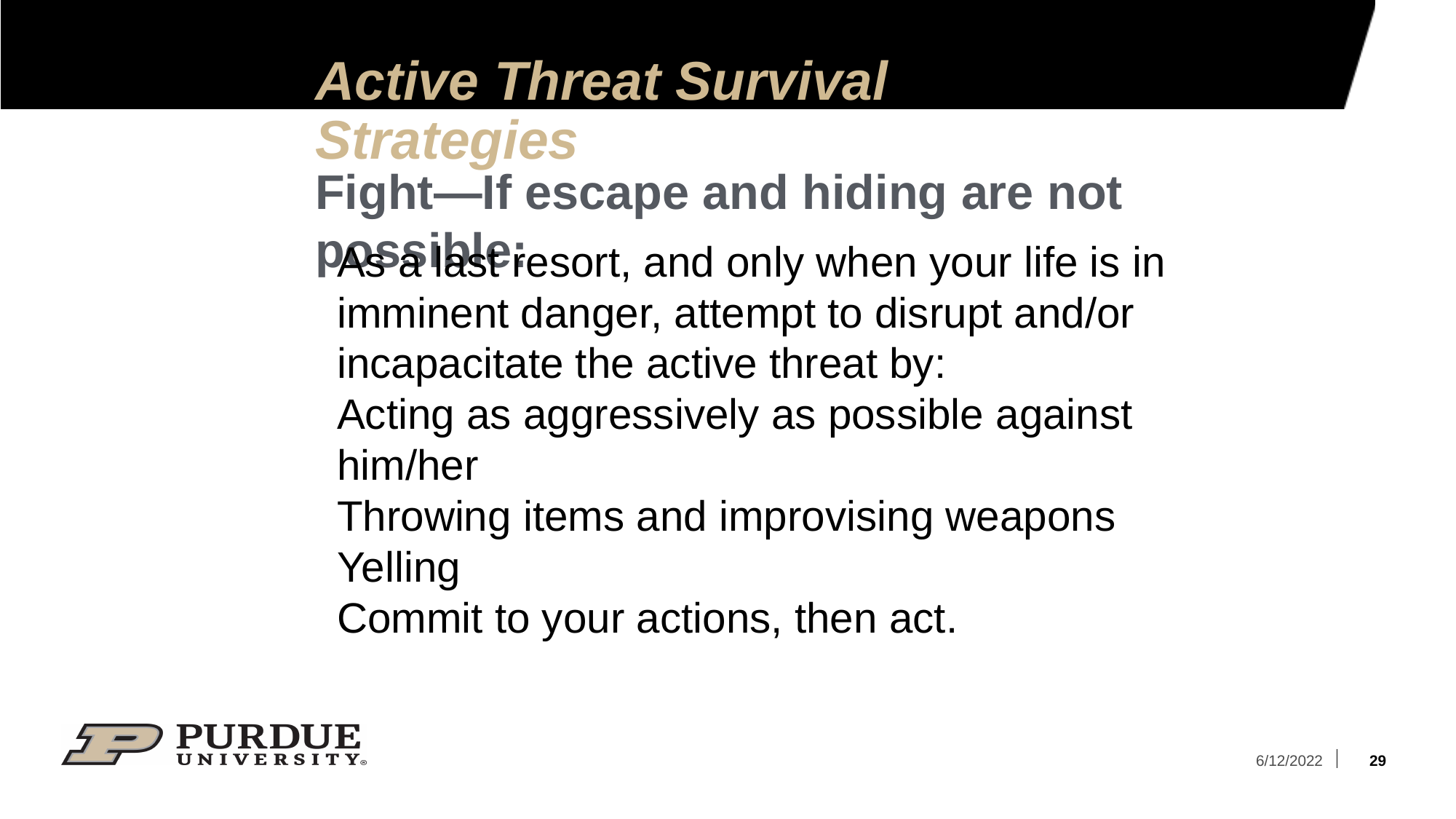

# Active Threat Survival Strategies
Fight—If escape and hiding are not possible:
As a last resort, and only when your life is in imminent danger, attempt to disrupt and/or incapacitate the active threat by:
Acting as aggressively as possible against him/her
Throwing items and improvising weapons
Yelling
Commit to your actions, then act.

29
6/12/2022